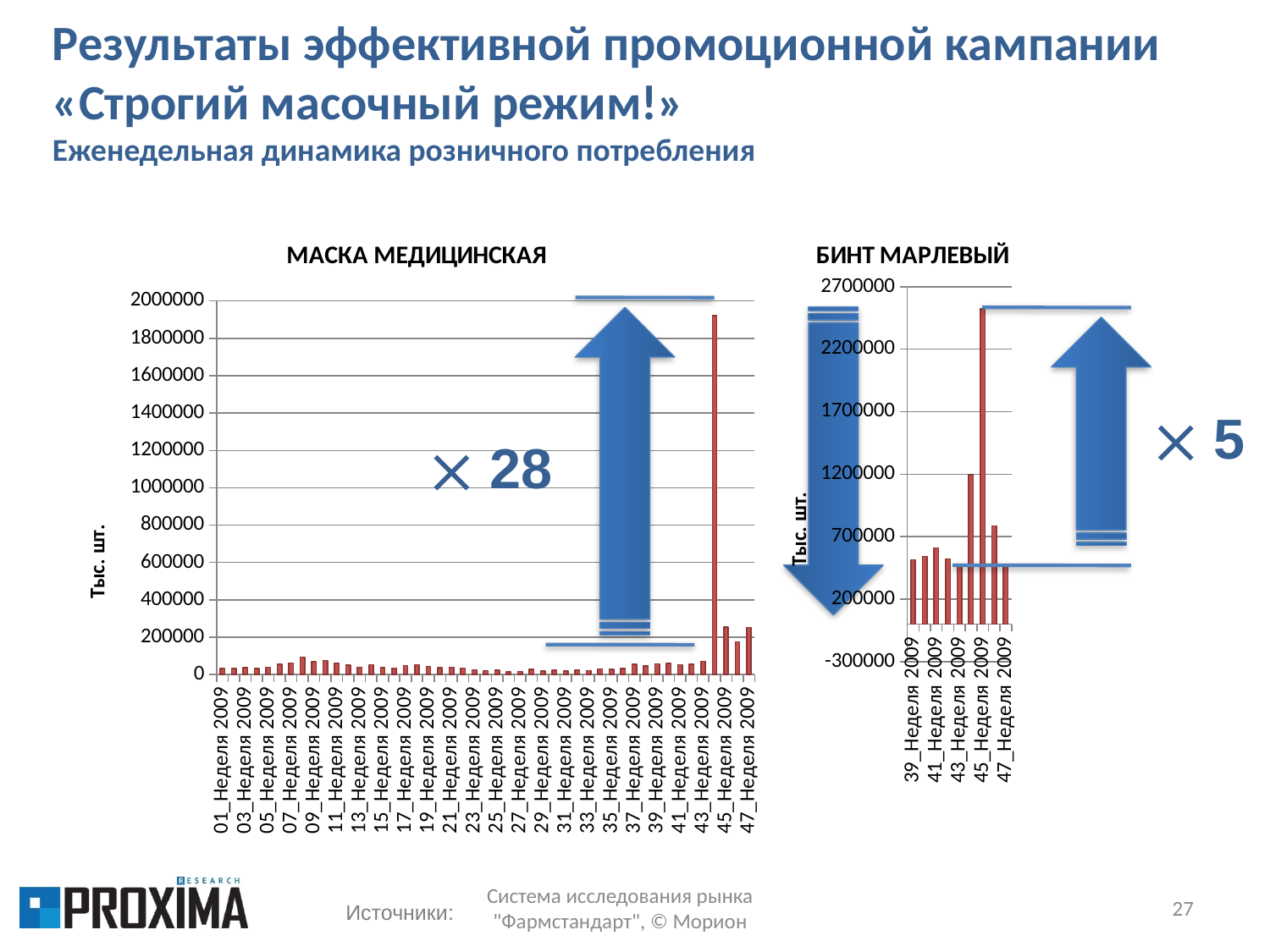

# Результаты эффективной промоционной кампании «Строгий масочный режим!» Еженедельная динамика розничного потребления

### Chart:

| Category | МАСКА МЕДИЦИНСКАЯ |
|---|---|
| 01_Неделя 2009 | 32402.625509217396 |
| 02_Неделя 2009 | 31965.70554435852 |
| 03_Неделя 2009 | 35896.45912076566 |
| 04_Неделя 2009 | 32962.07324788067 |
| 05_Неделя 2009 | 39212.06983416969 |
| 06_Неделя 2009 | 54213.22546682032 |
| 07_Неделя 2009 | 60515.45544933248 |
| 08_Неделя 2009 | 93156.85852698321 |
| 09_Неделя 2009 | 67581.01296299681 |
| 10_Неделя 2009 | 74635.88036097241 |
| 11_Неделя 2009 | 59278.43880079345 |
| 12_Неделя 2009 | 50552.49199386679 |
| 13_Неделя 2009 | 39720.62752605703 |
| 14_Неделя 2009 | 51423.15541716078 |
| 15_Неделя 2009 | 36939.47708740524 |
| 16_Неделя 2009 | 35007.44063813865 |
| 17_Неделя 2009 | 47373.72131022034 |
| 18_Неделя 2009 | 52011.40744195804 |
| 19_Неделя 2009 | 44069.358089777445 |
| 20_Неделя 2009 | 37223.77504933059 |
| 21_Неделя 2009 | 38908.29155612698 |
| 22_Неделя 2009 | 34987.75870105993 |
| 23_Неделя 2009 | 26271.382179858334 |
| 24_Неделя 2009 | 20393.064530329557 |
| 25_Неделя 2009 | 22865.892212973573 |
| 26_Неделя 2009 | 14199.961788832838 |
| 27_Неделя 2009 | 16193.399117933828 |
| 28_Неделя 2009 | 28565.51183154786 |
| 29_Неделя 2009 | 18104.29438634785 |
| 30_Неделя 2009 | 23552.707314116396 |
| 31_Неделя 2009 | 17408.791452848087 |
| 32_Неделя 2009 | 23195.394406933512 |
| 33_Неделя 2009 | 21836.8557388156 |
| 34_Неделя 2009 | 29761.159860201187 |
| 35_Неделя 2009 | 27354.391505333173 |
| 36_Неделя 2009 | 32435.940221724137 |
| 37_Неделя 2009 | 53639.092636327085 |
| 38_Неделя 2009 | 44984.19024178479 |
| 39_Неделя 2009 | 56224.44146611444 |
| 40_Неделя 2009 | 58228.15158725149 |
| 41_Неделя 2009 | 52172.77801218161 |
| 42_Неделя 2009 | 54499.51508493297 |
| 43_Неделя 2009 | 69807.42310262889 |
| 44_Неделя 2009 | 1922503.5840913435 |
| 45_Неделя 2009 | 253954.51984769866 |
| 46_Неделя 2009 | 174626.64087894853 |
| 47_Неделя 2009 | 252487.088500015 |

### Chart:

| Category | БИНТ МАРЛЕВЫЙ |
|---|---|
| 39_Неделя 2009 | 515898.3032101569 |
| 40_Неделя 2009 | 540700.4110839939 |
| 41_Неделя 2009 | 610644.4268205096 |
| 42_Неделя 2009 | 520431.64980624075 |
| 43_Неделя 2009 | 478516.5774630677 |
| 44_Неделя 2009 | 1193871.3592105699 |
| 45_Неделя 2009 | 2523468.55565704 |
| 46_Неделя 2009 | 785177.8346946487 |
| 47_Неделя 2009 | 469019.6224399878 |
× 5

× 28
Система исследования рынка "Фармстандарт", © Морион
27
Источники: